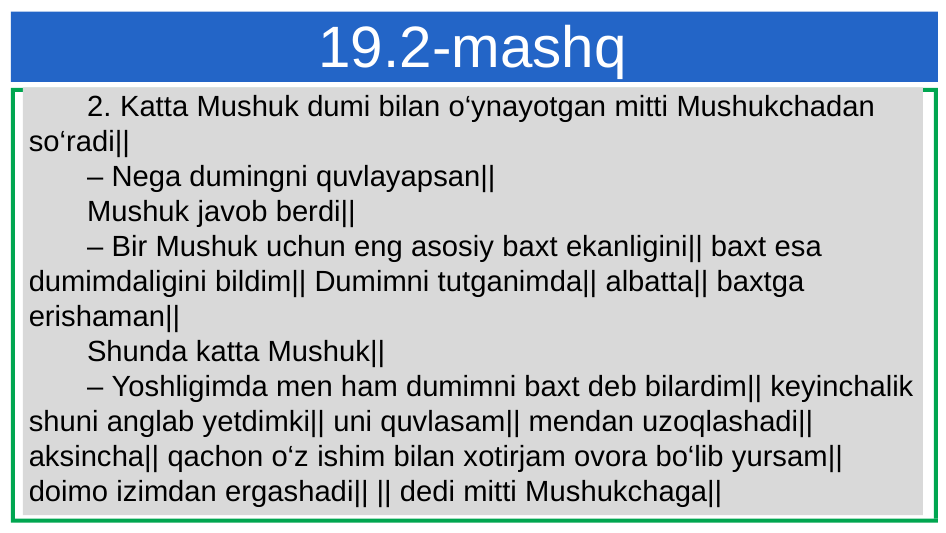

# 19.2-mashq
2. Katta Mushuk dumi bilan o‘ynayotgan mitti Mushukchadan so‘radi||
– Nega dumingni quvlayapsan||
Mushuk javob berdi||
– Bir Mushuk uchun eng asosiy baxt ekanligini|| baxt esa dumimdaligini bildim|| Dumimni tutganimda|| albatta|| baxtga erishaman||
Shunda katta Mushuk||
– Yoshligimda men ham dumimni baxt deb bilardim|| keyinchalik shuni anglab yetdimki|| uni quvlasam|| mendan uzoqlashadi|| aksincha|| qachon o‘z ishim bilan xotirjam ovora bo‘lib yursam|| doimo izimdan ergashadi|| || dedi mitti Mushukchaga||